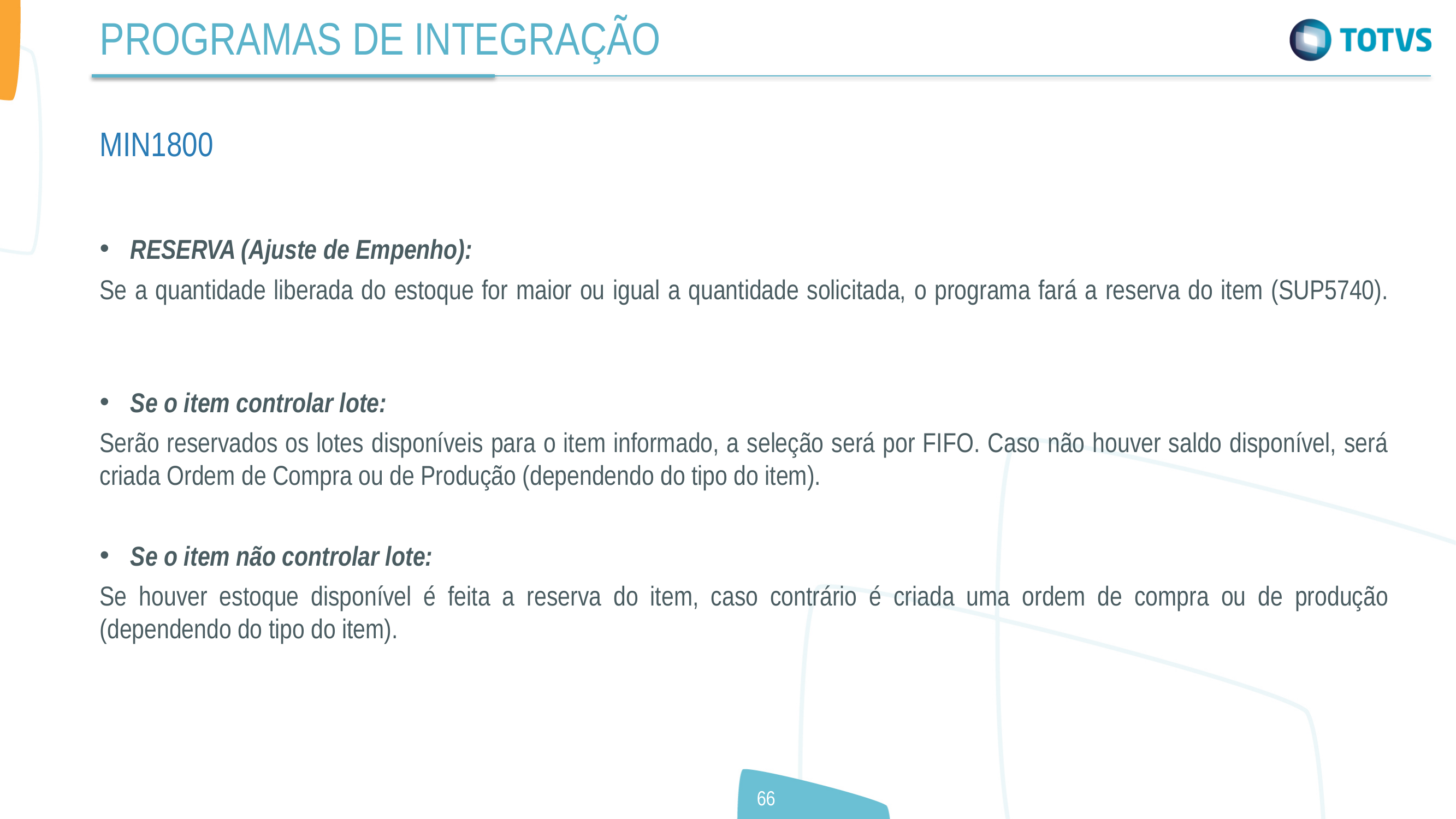

PROGRAMAS DE INTEGRAÇÃO
MIN1800

RESERVA (Ajuste de Empenho):
Se a quantidade liberada do estoque for maior ou igual a quantidade solicitada, o programa fará a reserva do item (SUP5740).

Se o item controlar lote:
Serão reservados os lotes disponíveis para o item informado, a seleção será por FIFO. Caso não houver saldo disponível, será criada Ordem de Compra ou de Produção (dependendo do tipo do item).

Se o item não controlar lote:
Se houver estoque disponível é feita a reserva do item, caso contrário é criada uma ordem de compra ou de produção (dependendo do tipo do item).